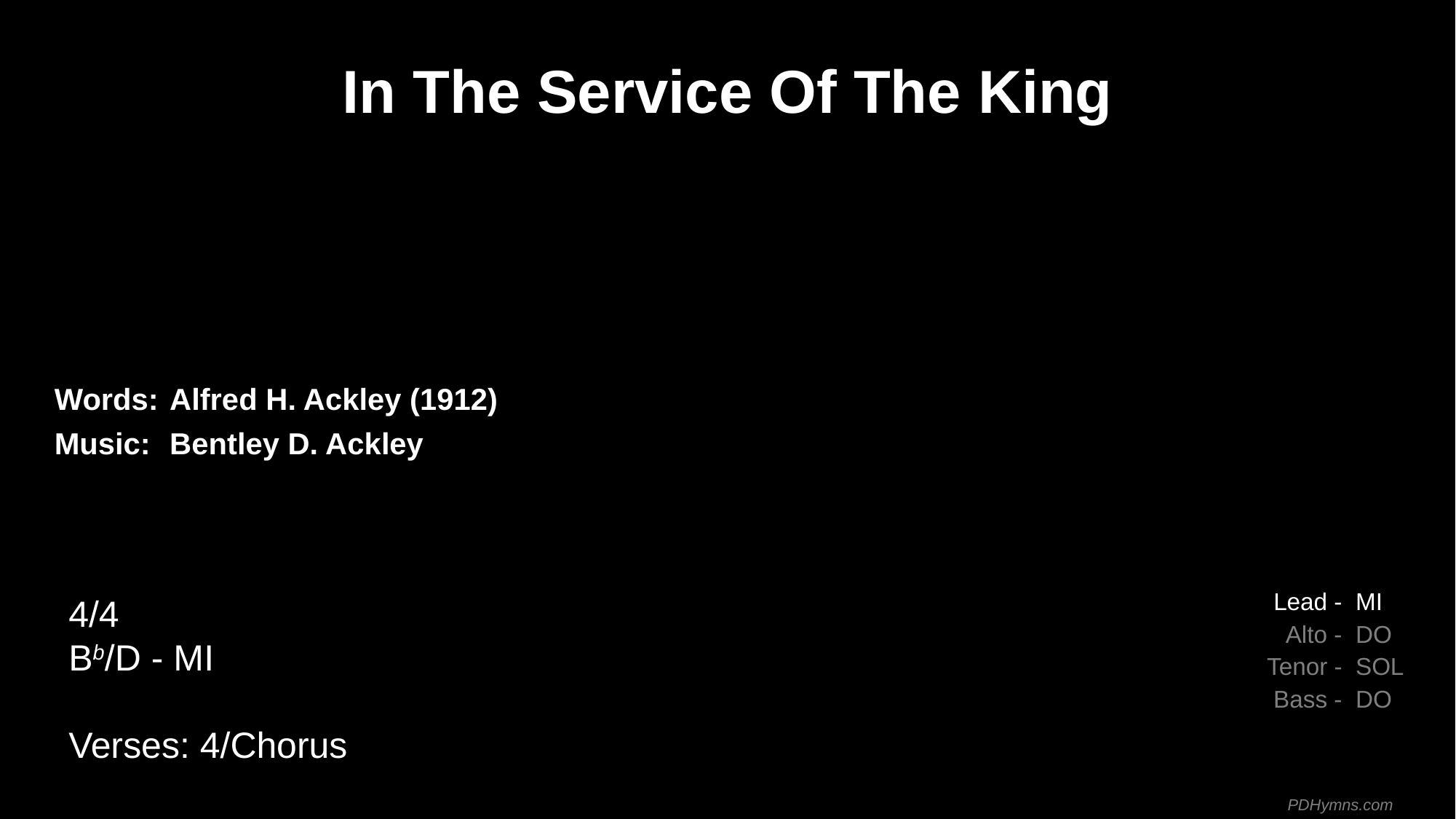

In The Service Of The King

| Words: | Alfred H. Ackley (1912) |
| --- | --- |
| Music: | Bentley D. Ackley |
|  |  |
|  |  |
4/4
Bb/D - MI

Verses: 4/Chorus
| Lead - | MI |
| --- | --- |
| Alto - | DO |
| Tenor - | SOL |
| Bass - | DO |
PDHymns.com